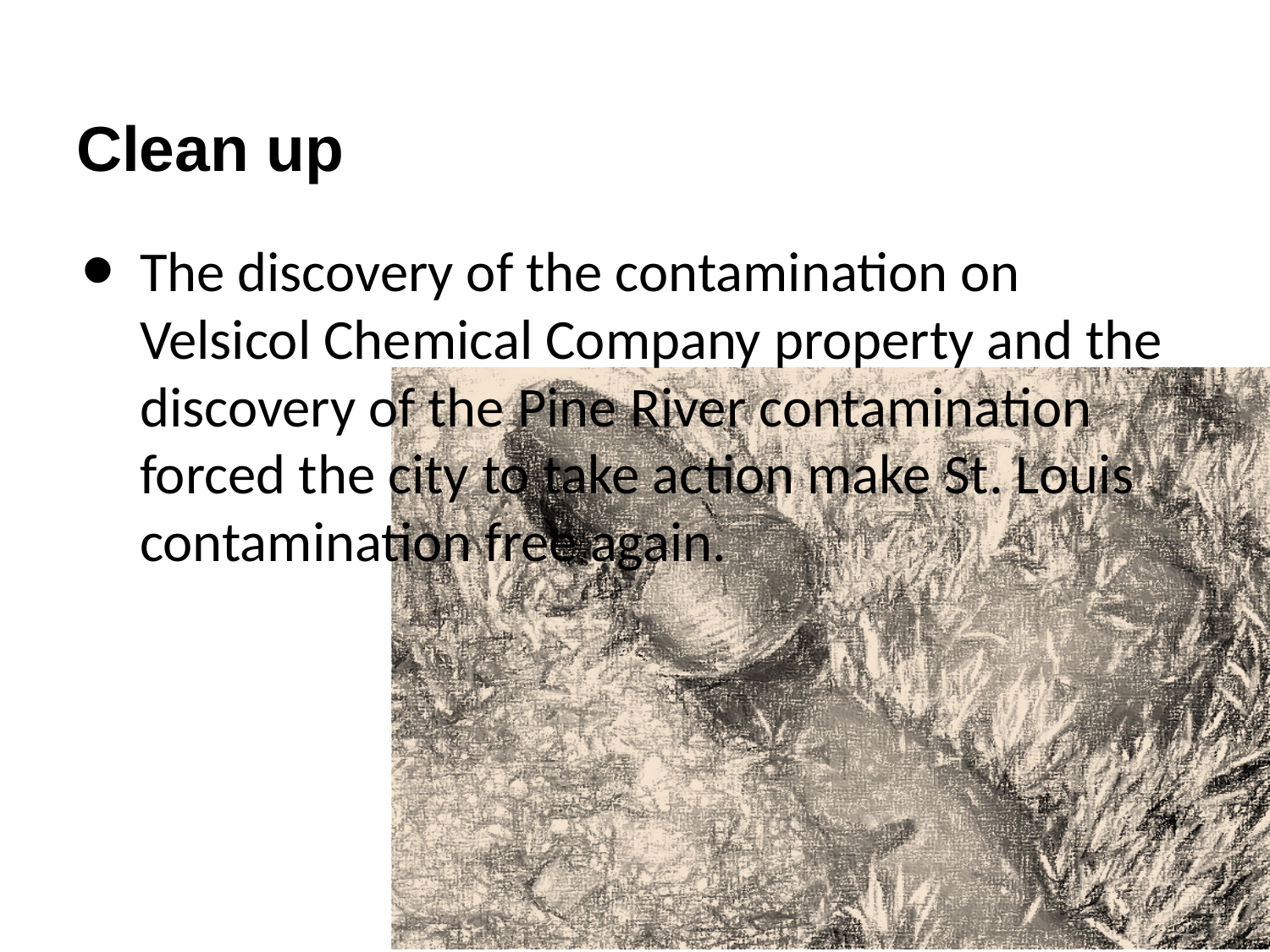

# Clean up
The discovery of the contamination on Velsicol Chemical Company property and the discovery of the Pine River contamination forced the city to take action make St. Louis contamination free again.